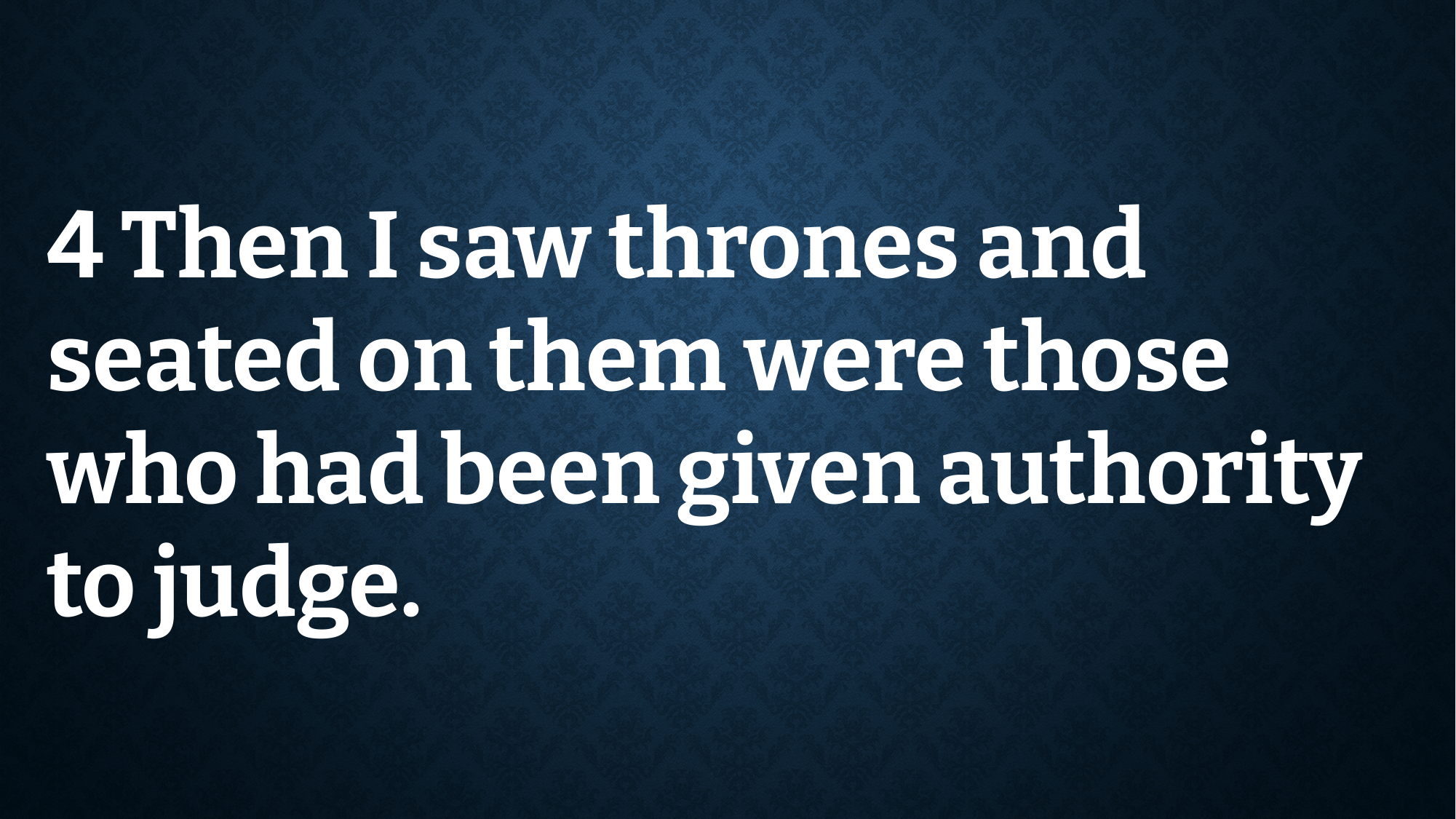

4 Then I saw thrones and seated on them were those who had been given authority to judge.